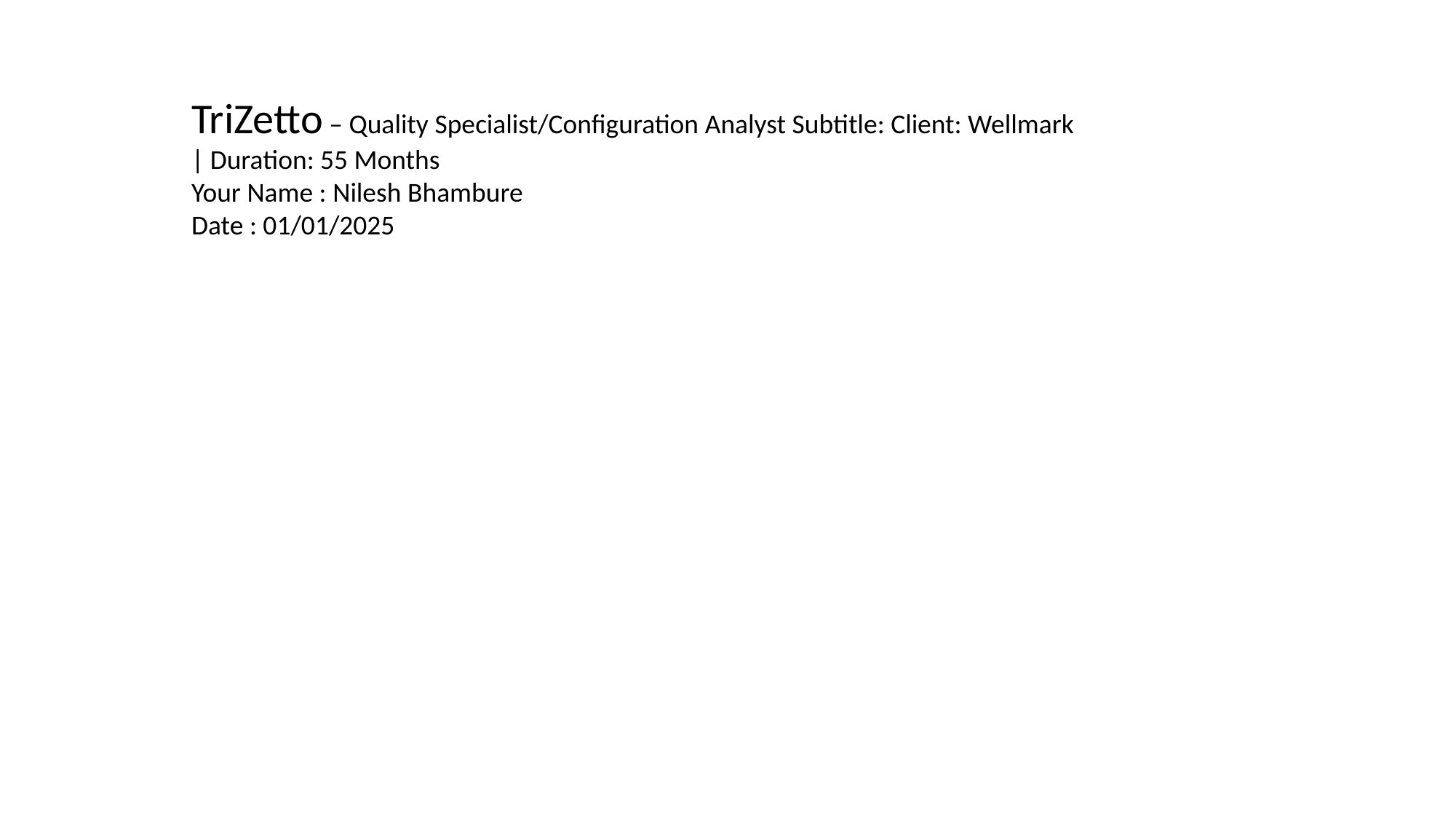

TriZetto – Quality Specialist/Configuration Analyst Subtitle: Client: Wellmark | Duration: 55 Months
Your Name : Nilesh Bhambure
Date : 01/01/2025